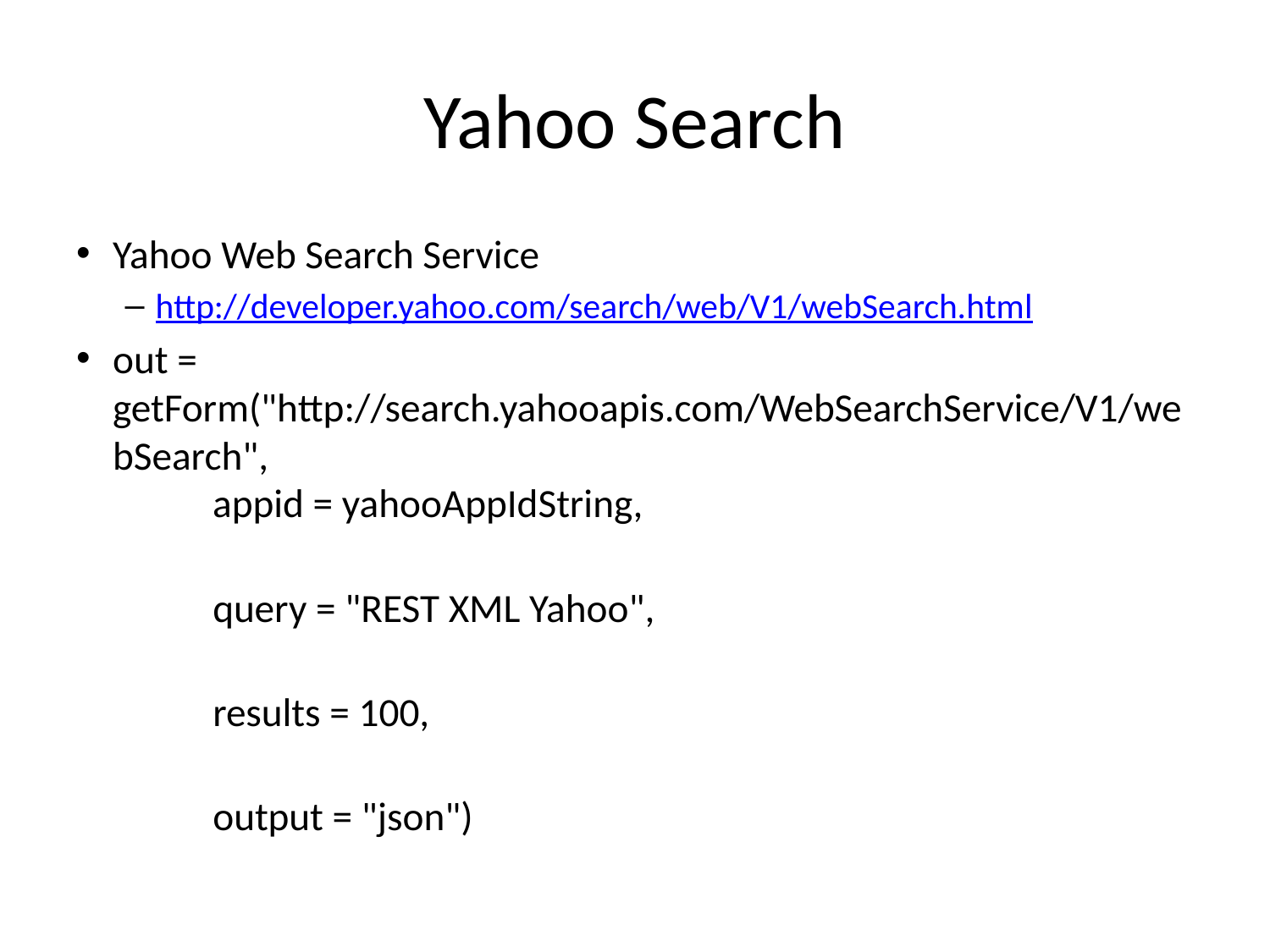

# Yahoo Search
Yahoo Web Search Service
http://developer.yahoo.com/search/web/V1/webSearch.html
out = getForm("http://search.yahooapis.com/WebSearchService/V1/webSearch",
           appid = yahooAppIdString,
               query = "REST XML Yahoo",
               results = 100,
               output = "json")